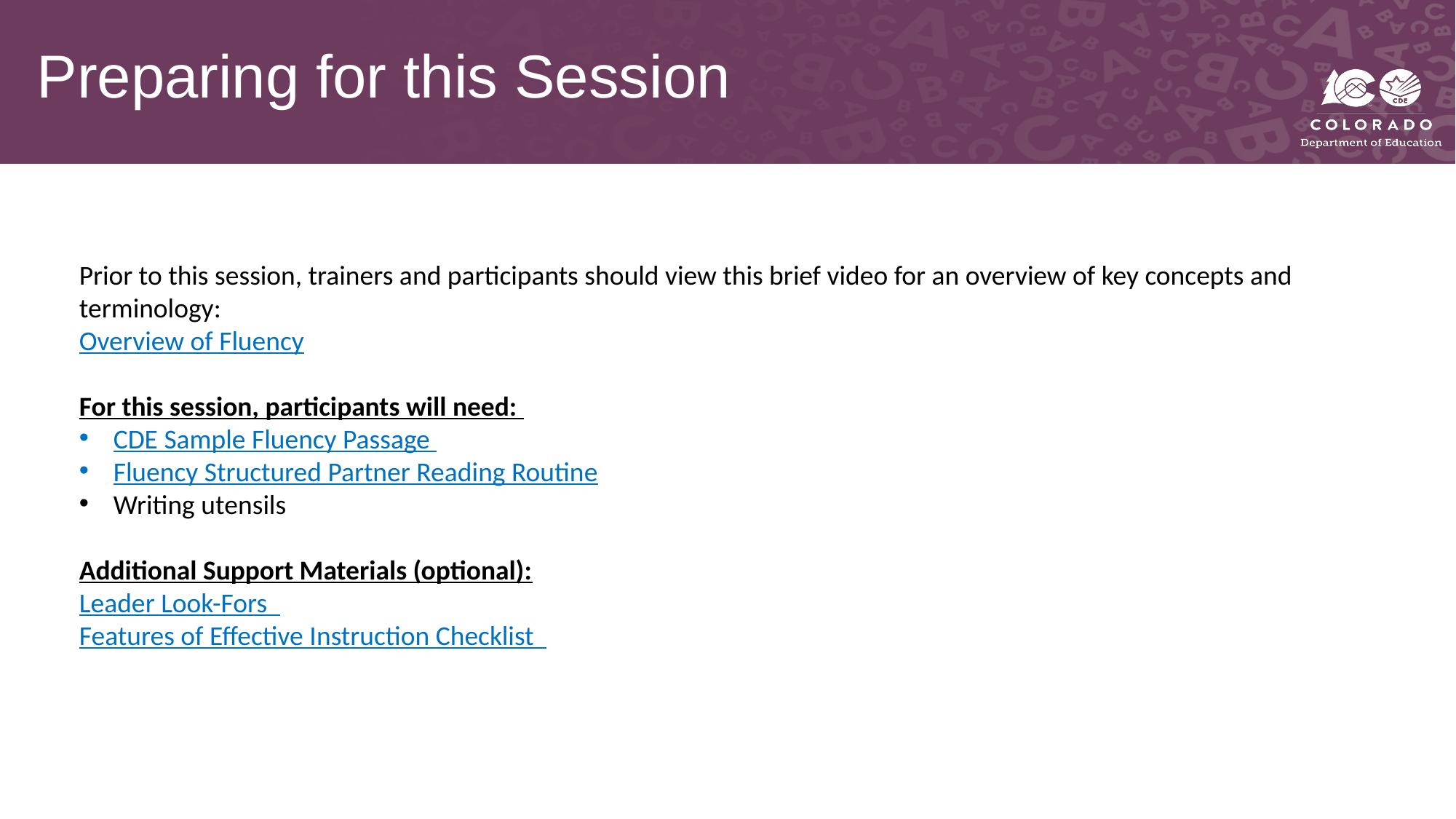

# Preparing for this Session
Prior to this session, trainers and participants should view this brief video for an overview of key concepts and terminology:
Overview of Fluency

For this session, participants will need:
CDE Sample Fluency Passage
Fluency Structured Partner Reading Routine
Writing utensils
Additional Support Materials (optional):
Leader Look-Fors
Features of Effective Instruction Checklist